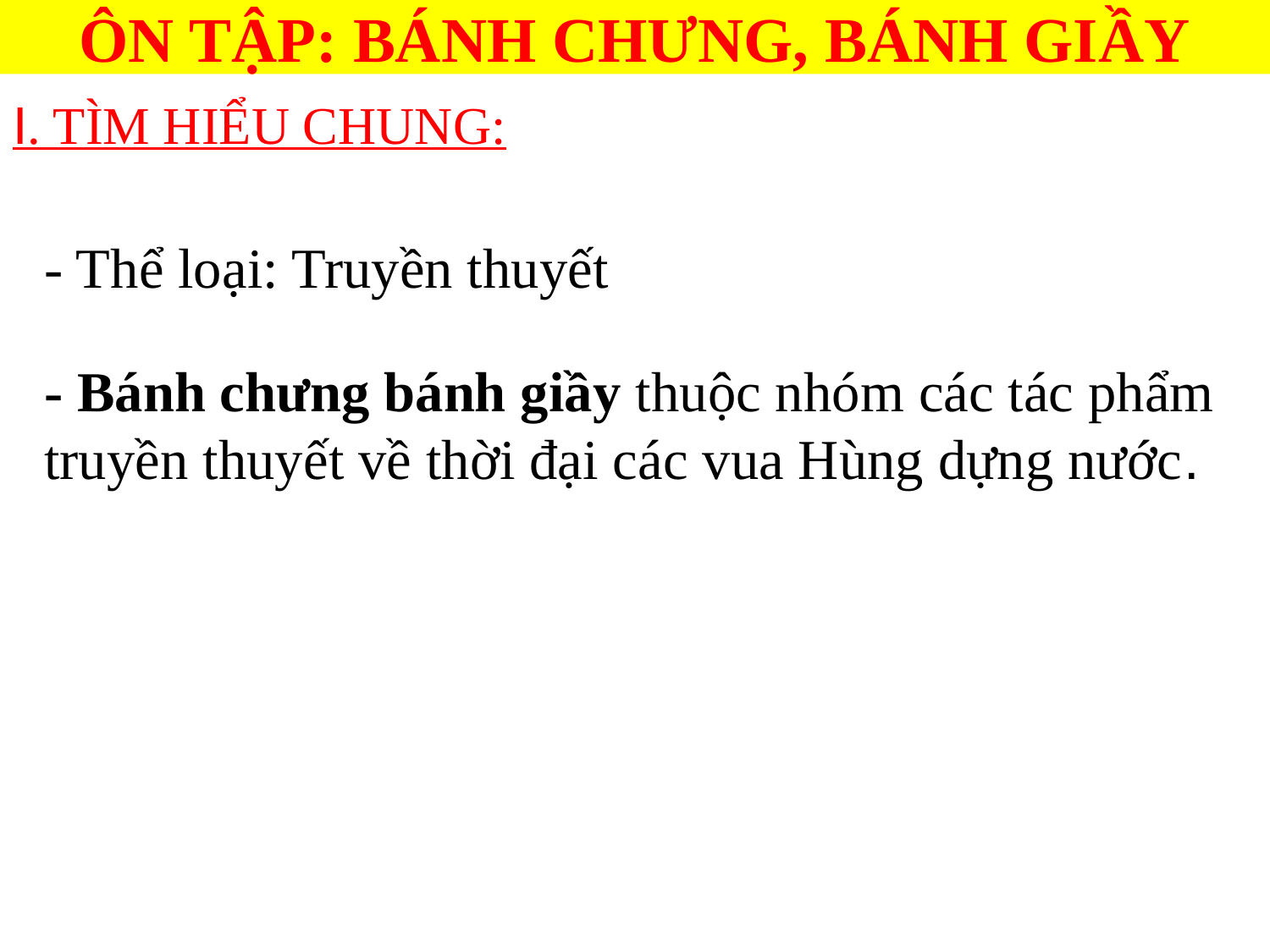

# ÔN TẬP: BÁNH CHƯNG, BÁNH GIẦY
I. TÌM HIỂU CHUNG:
- Thể loại: Truyền thuyết
- Bánh chưng bánh giầy thuộc nhóm các tác phẩm truyền thuyết về thời đại các vua Hùng dựng nước.